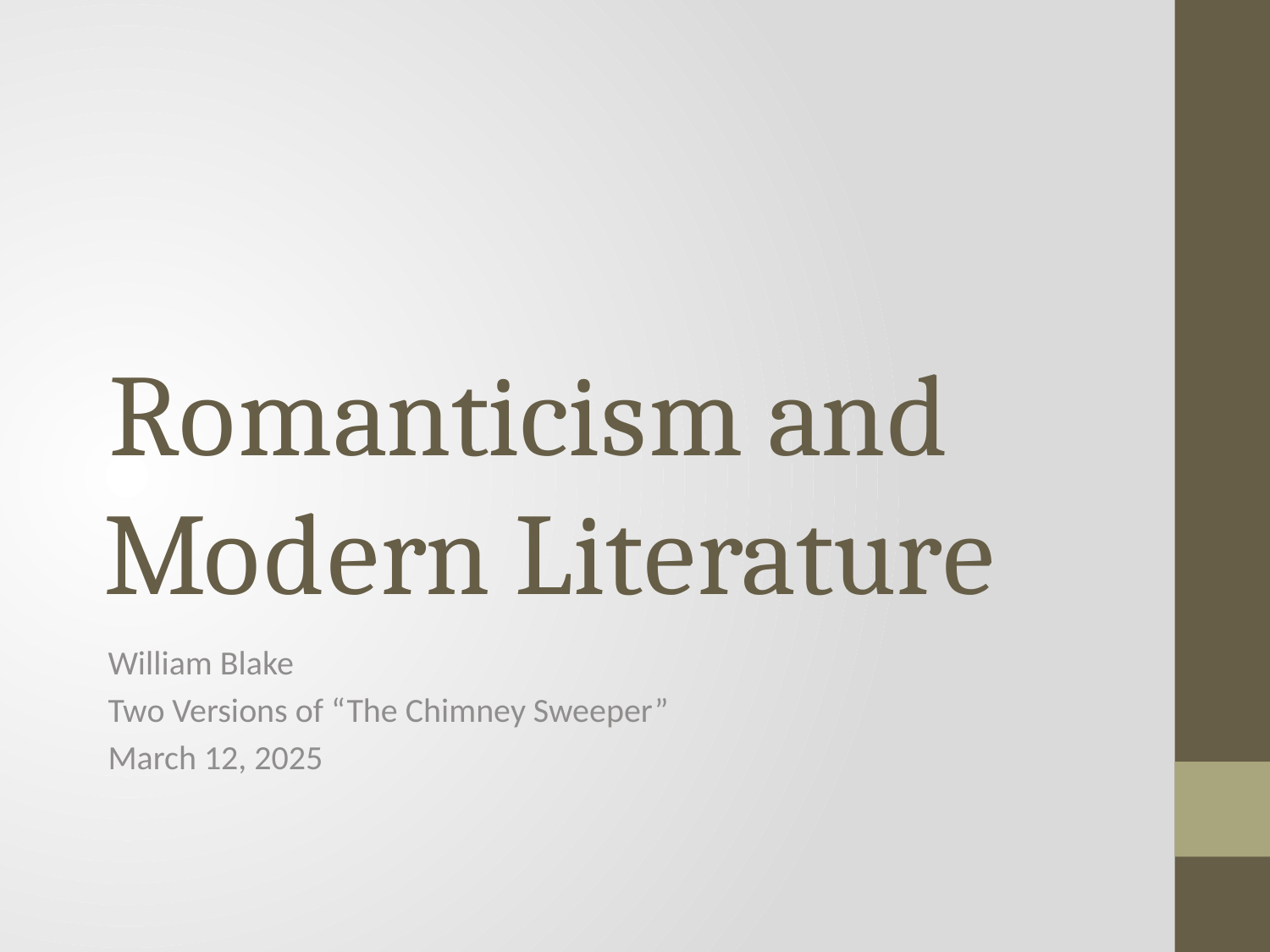

# Romanticism and Modern Literature
William Blake
Two Versions of “The Chimney Sweeper”
March 12, 2025